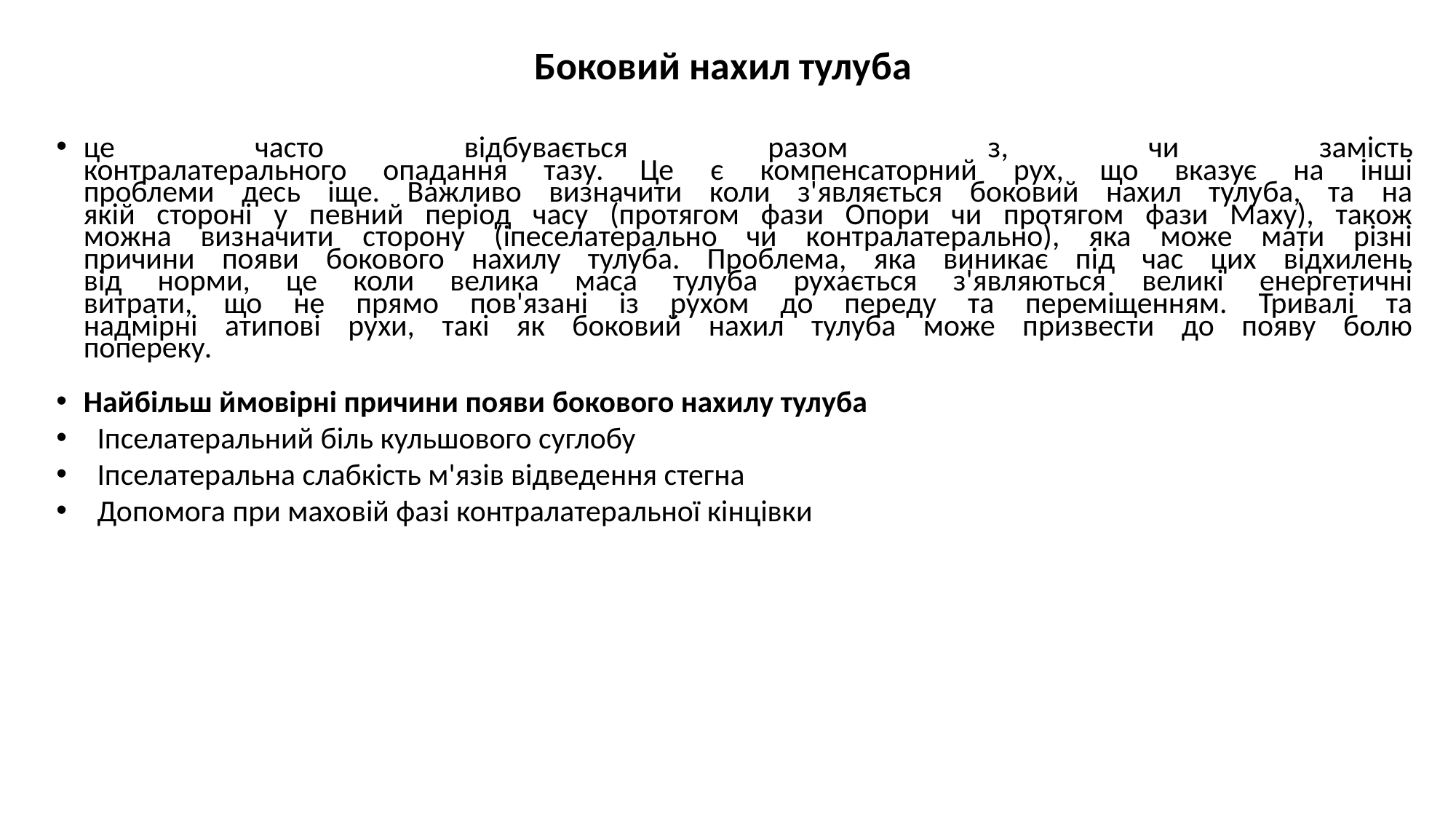

# Боковий нахил тулуба

це часто відбувається разом з, чи замість
контралатерального опадання тазу. Це є компенсаторний рух, що вказує на інші
проблеми десь іще. Важливо визначити коли з'являється боковий нахил тулуба, та на
якій стороні у певний період часу (протягом фази Опори чи протягом фази Маху), також
можна визначити сторону (іпеселатерально чи контралатерально), яка може мати різні
причини появи бокового нахилу тулуба. Проблема, яка виникає під час цих відхилень
від норми, це коли велика маса тулуба рухається з'являються великі енергетичні
витрати, що не прямо пов'язані із рухом до переду та переміщенням. Тривалі та
надмірні атипові рухи, такі як боковий нахил тулуба може призвести до появу болю
попереку.
Найбільш ймовірні причини появи бокового нахилу тулуба
Іпселатеральний біль кульшового суглобу
Іпселатеральна слабкість м'язів відведення стегна
Допомога при маховій фазі контралатеральної кінцівки